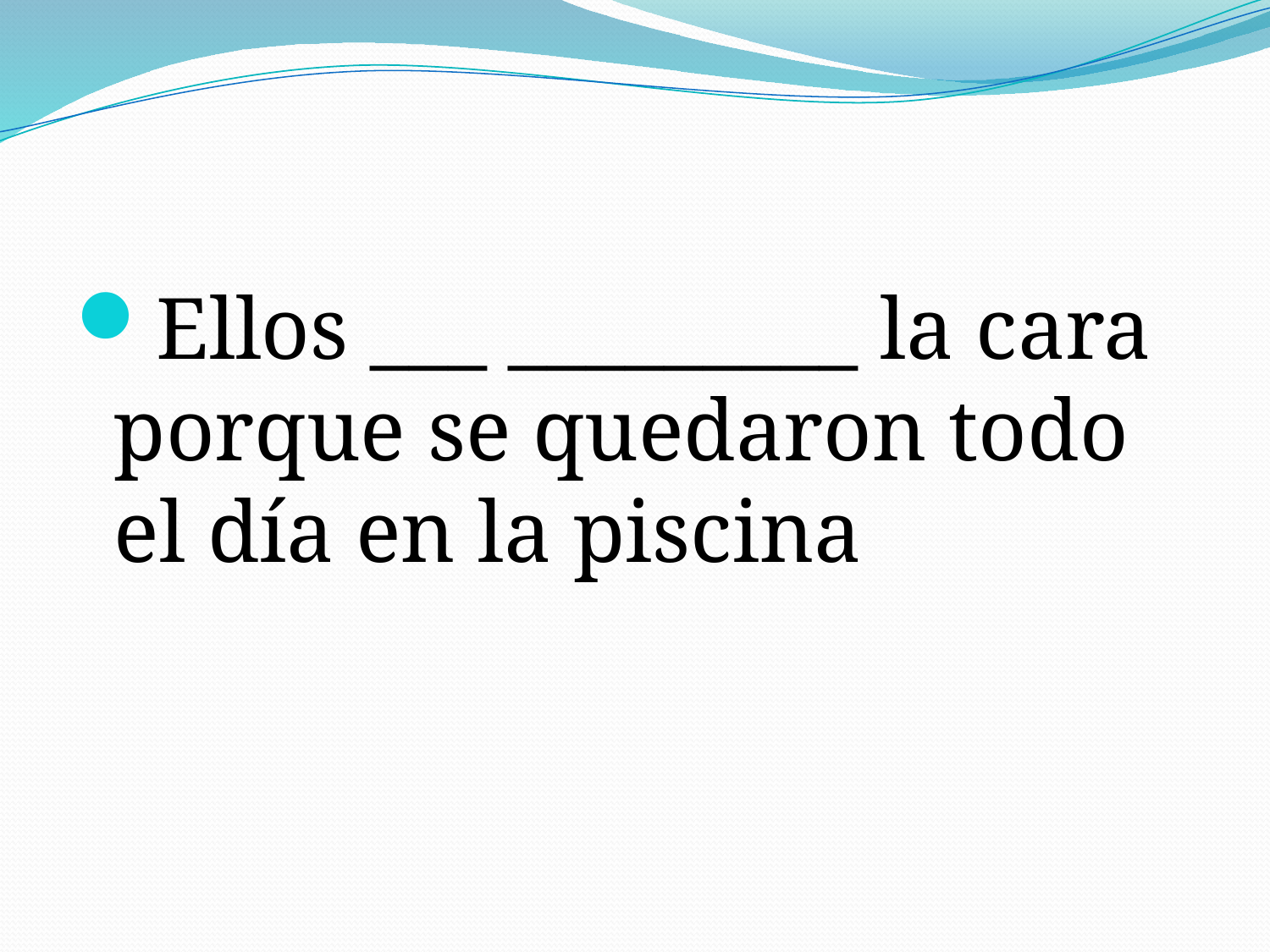

#
Ellos ___ _________ la cara porque se quedaron todo el día en la piscina